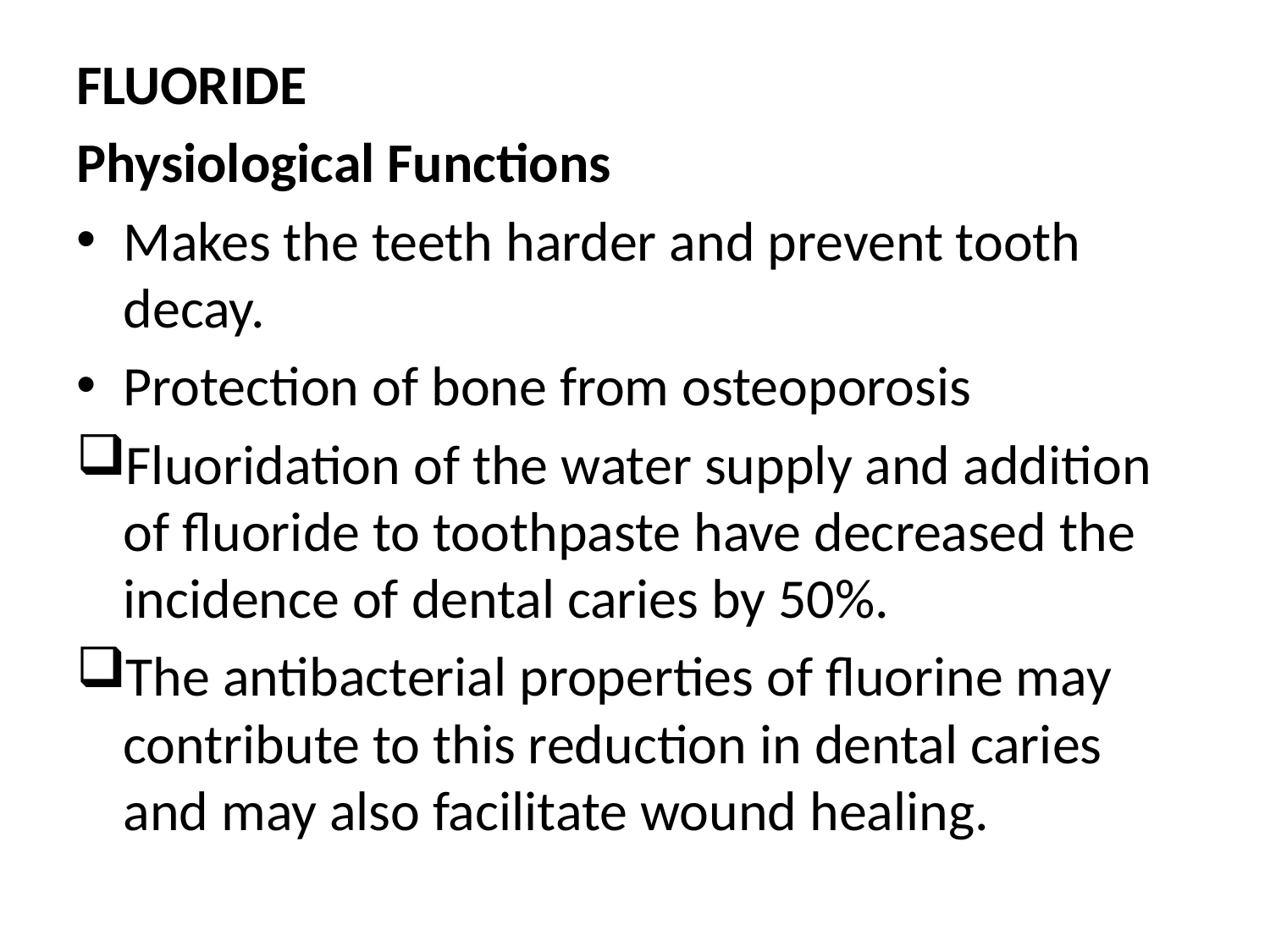

#
FLUORIDE
Physiological Functions
Makes the teeth harder and prevent tooth decay.
Protection of bone from osteoporosis
Fluoridation of the water supply and addition of fluoride to toothpaste have decreased the incidence of dental caries by 50%.
The antibacterial properties of fluorine may contribute to this reduction in dental caries and may also facilitate wound healing.